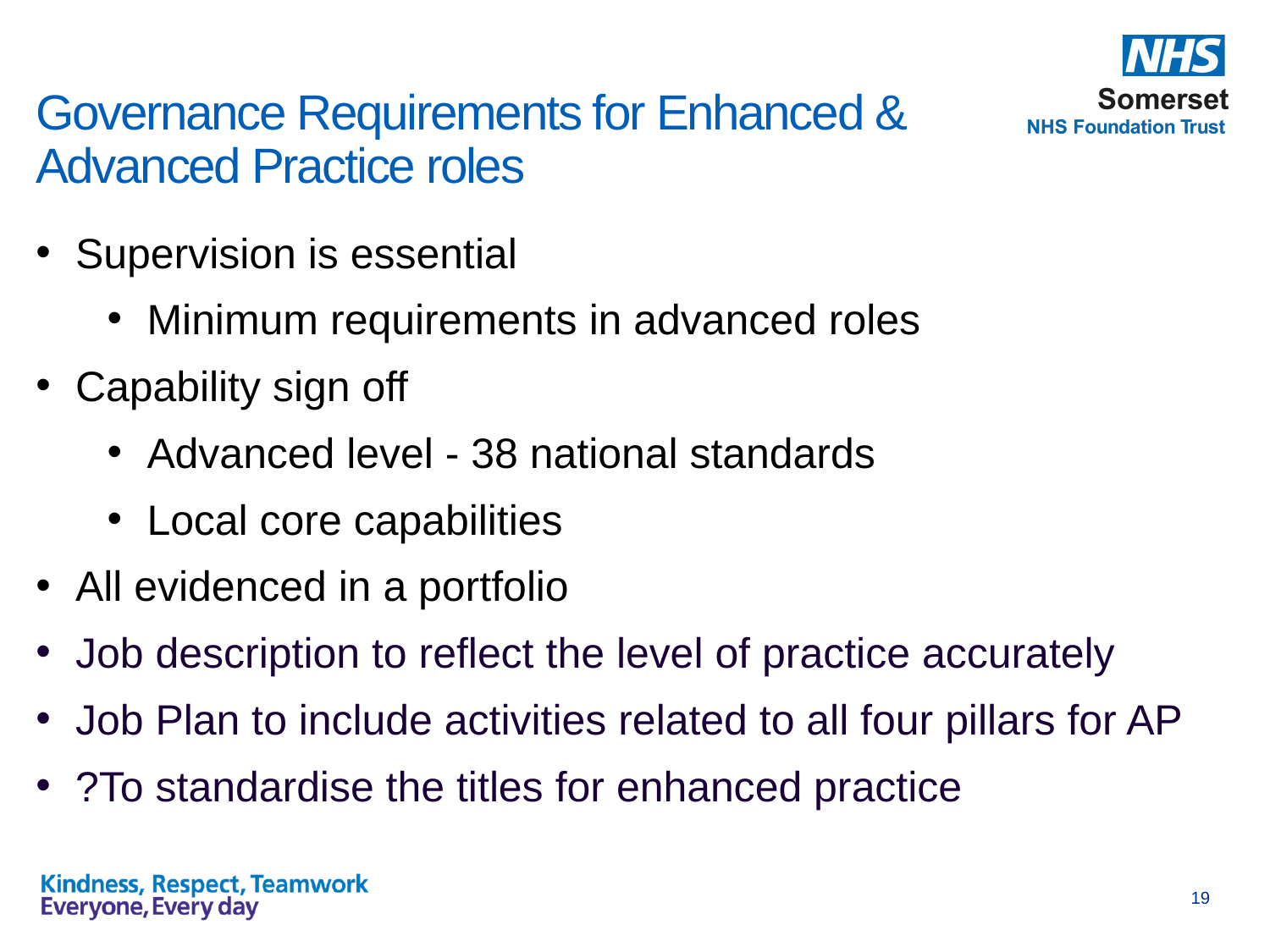

# Governance Requirements for Enhanced &  Advanced Practice roles
Supervision is essential
Minimum requirements in advanced roles
Capability sign off
Advanced level - 38 national standards
Local core capabilities
All evidenced in a portfolio
Job description to reflect the level of practice accurately
Job Plan to include activities related to all four pillars for AP
?To standardise the titles for enhanced practice

19